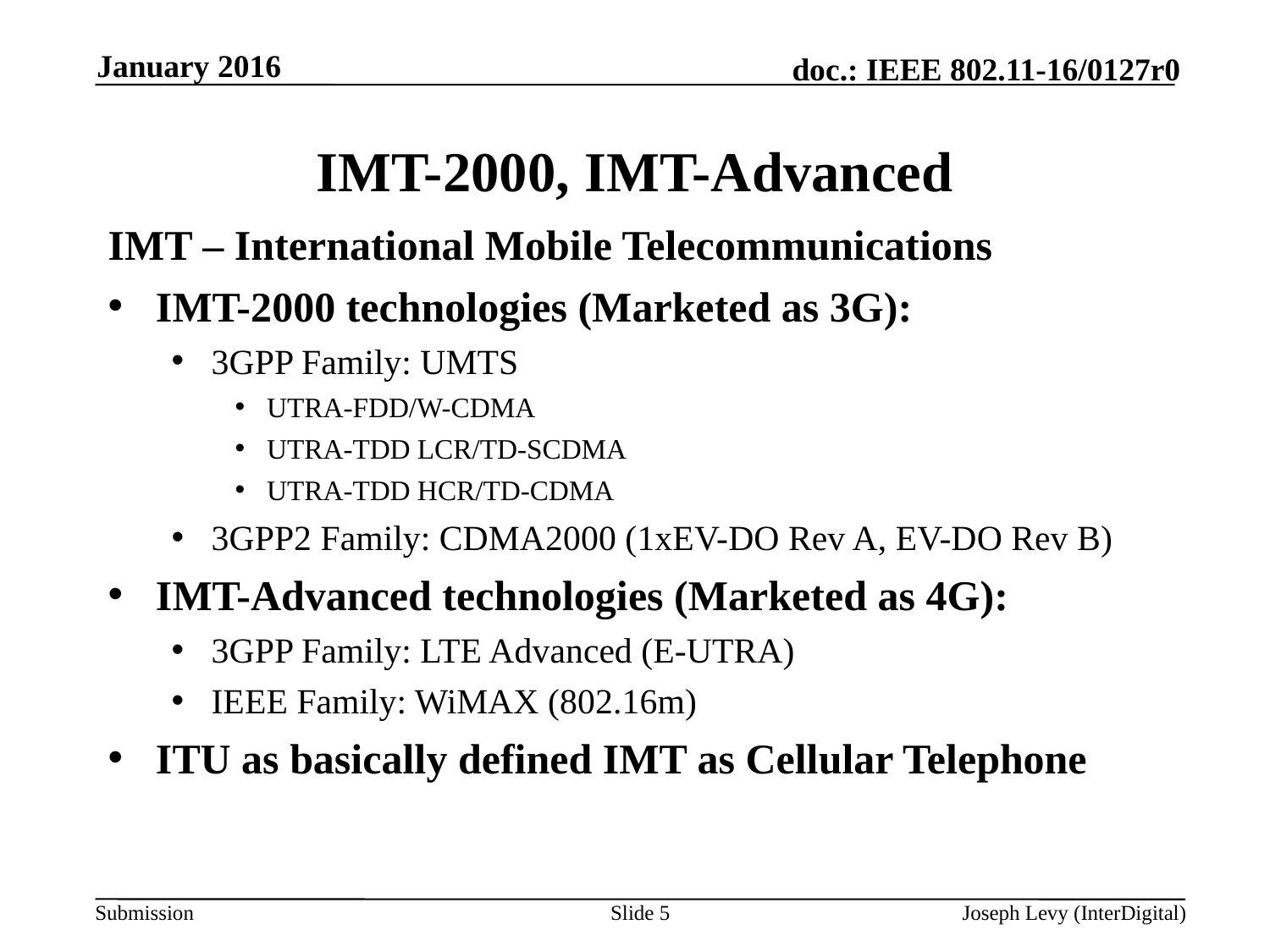

January 2016
# IMT-2000, IMT-Advanced
IMT – International Mobile Telecommunications
IMT-2000 technologies (Marketed as 3G):
3GPP Family: UMTS
UTRA-FDD/W-CDMA
UTRA-TDD LCR/TD-SCDMA
UTRA-TDD HCR/TD-CDMA
3GPP2 Family: CDMA2000 (1xEV-DO Rev A, EV-DO Rev B)
IMT-Advanced technologies (Marketed as 4G):
3GPP Family: LTE Advanced (E-UTRA)
IEEE Family: WiMAX (802.16m)
ITU as basically defined IMT as Cellular Telephone

Slide 5
Joseph Levy (InterDigital)